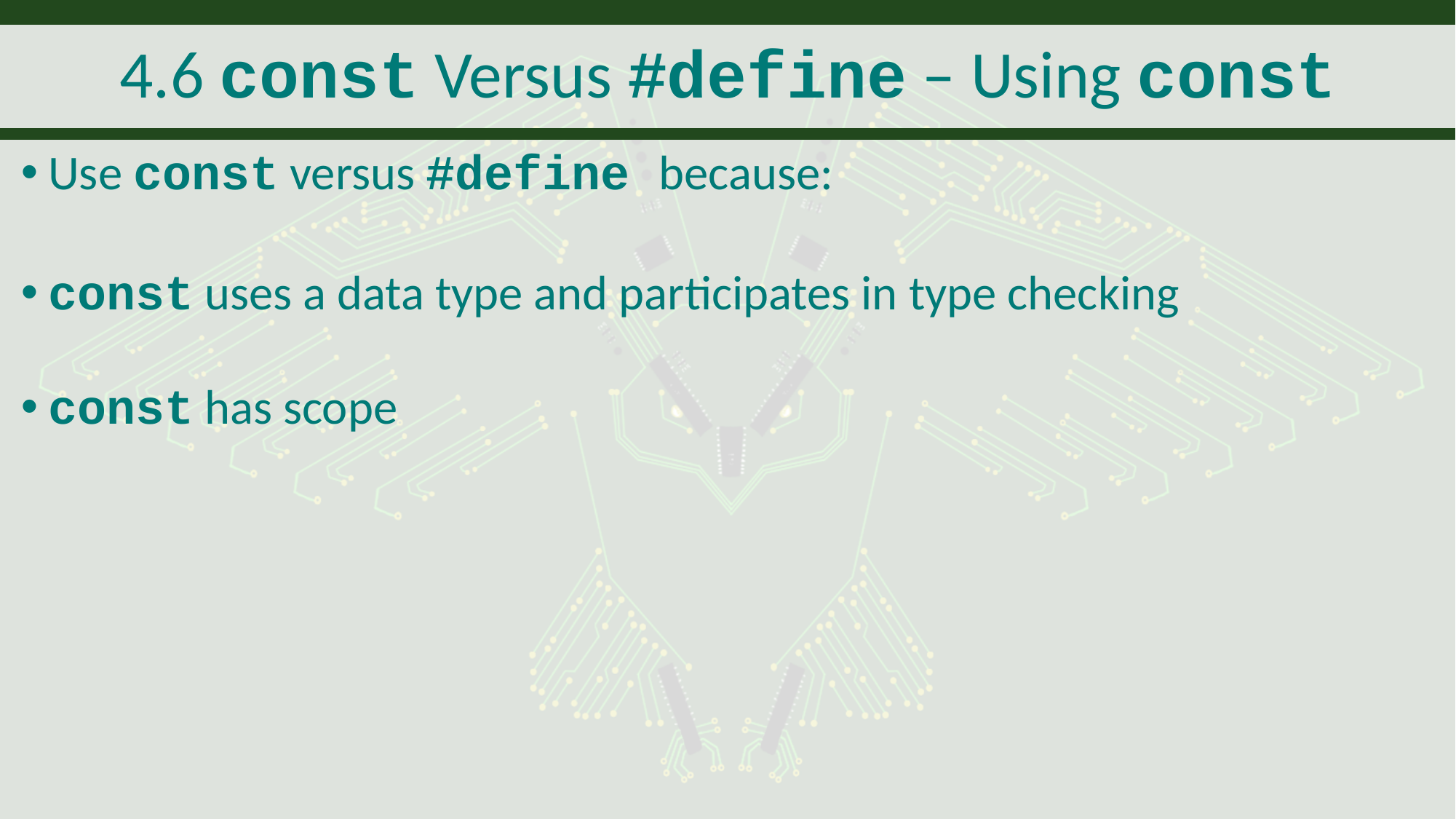

# 4.6 const Versus #define – Using const
Use const versus #define because:
const uses a data type and participates in type checking
const has scope